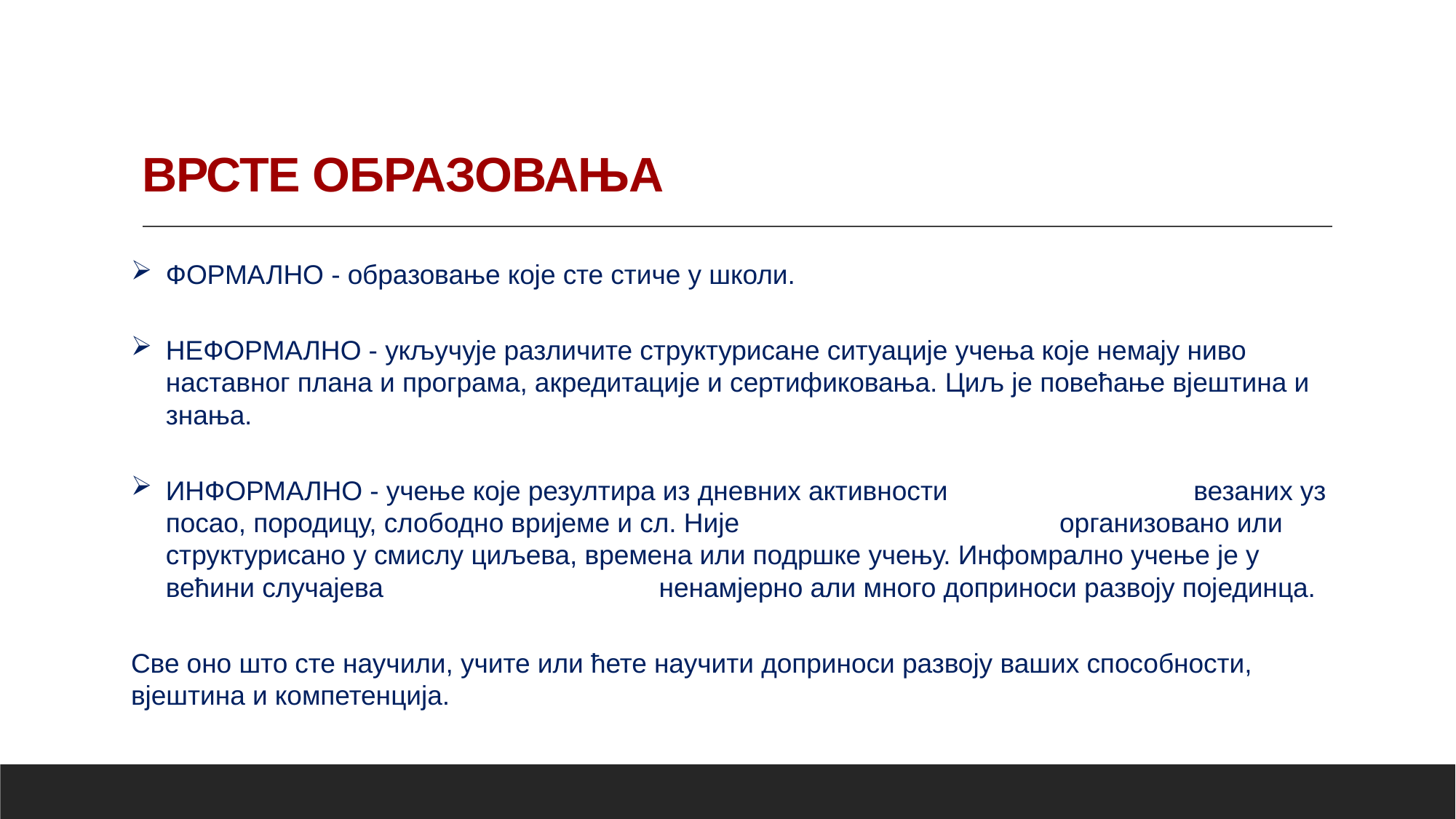

# ВРСТЕ ОБРАЗОВАЊА
ФОРМАЛНО - образовање које сте стиче у школи.

НЕФОРМАЛНО - укључује различите структурисане ситуације учења које немају ниво наставног плана и програма, акредитације и сертификовања. Циљ је повећање вјештина и знања.

ИНФОРМАЛНО - учење које резултира из дневних активности                                 везаних уз посао, породицу, слободно вријеме и сл. Није                                           организовано или структурисано у смислу циљева, времена или подршке учењу. Инфомрално учење је у већини случајева                                     ненамјерно али много доприноси развоју појединца.

Све оно што сте научили, учите или ћете научити доприноси развоју ваших способности, вјештина и компетенција.